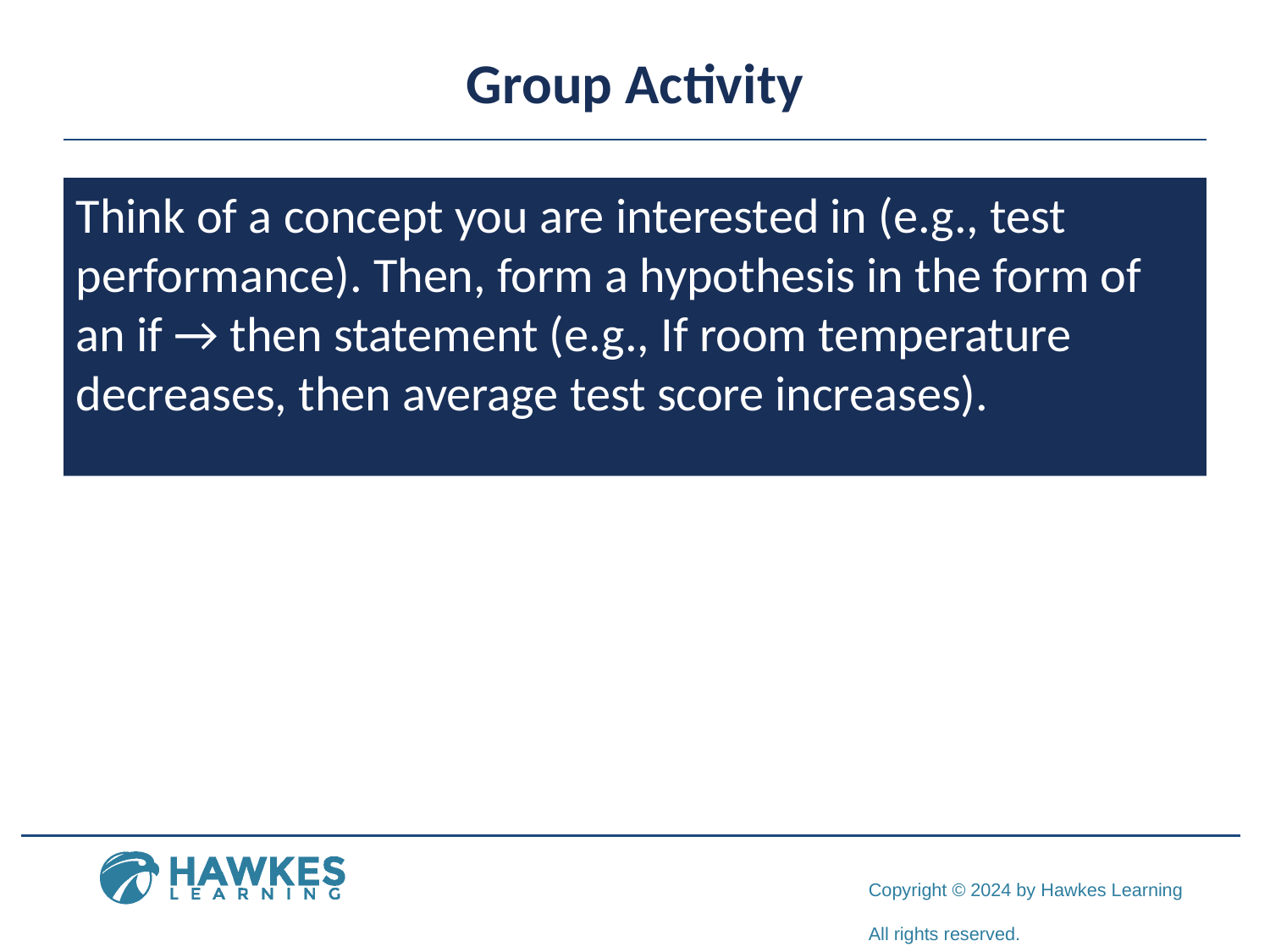

# Group Activity
Think of a concept you are interested in (e.g., test performance). Then, form a hypothesis in the form of an if → then statement (e.g., If room temperature decreases, then average test score increases).